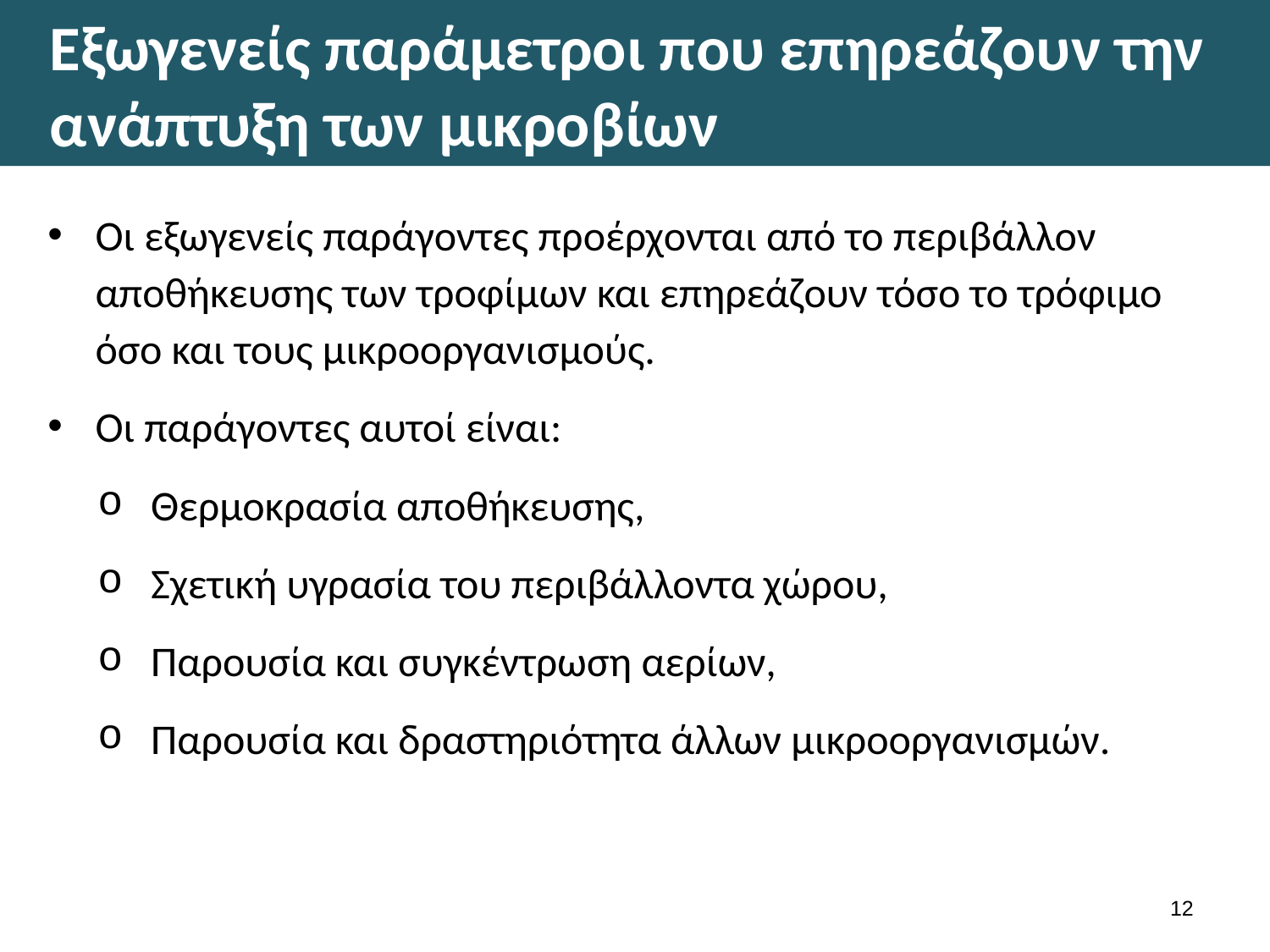

# Εξωγενείς παράμετροι που επηρεάζουν την ανάπτυξη των μικροβίων
Οι εξωγενείς παράγοντες προέρχονται από το περιβάλλον αποθήκευσης των τροφίμων και επηρεάζουν τόσο το τρόφιμο όσο και τους μικροοργανισμούς.
Οι παράγοντες αυτοί είναι:
Θερμοκρασία αποθήκευσης,
Σχετική υγρασία του περιβάλλοντα χώρου,
Παρουσία και συγκέντρωση αερίων,
Παρουσία και δραστηριότητα άλλων μικροοργανισμών.
12